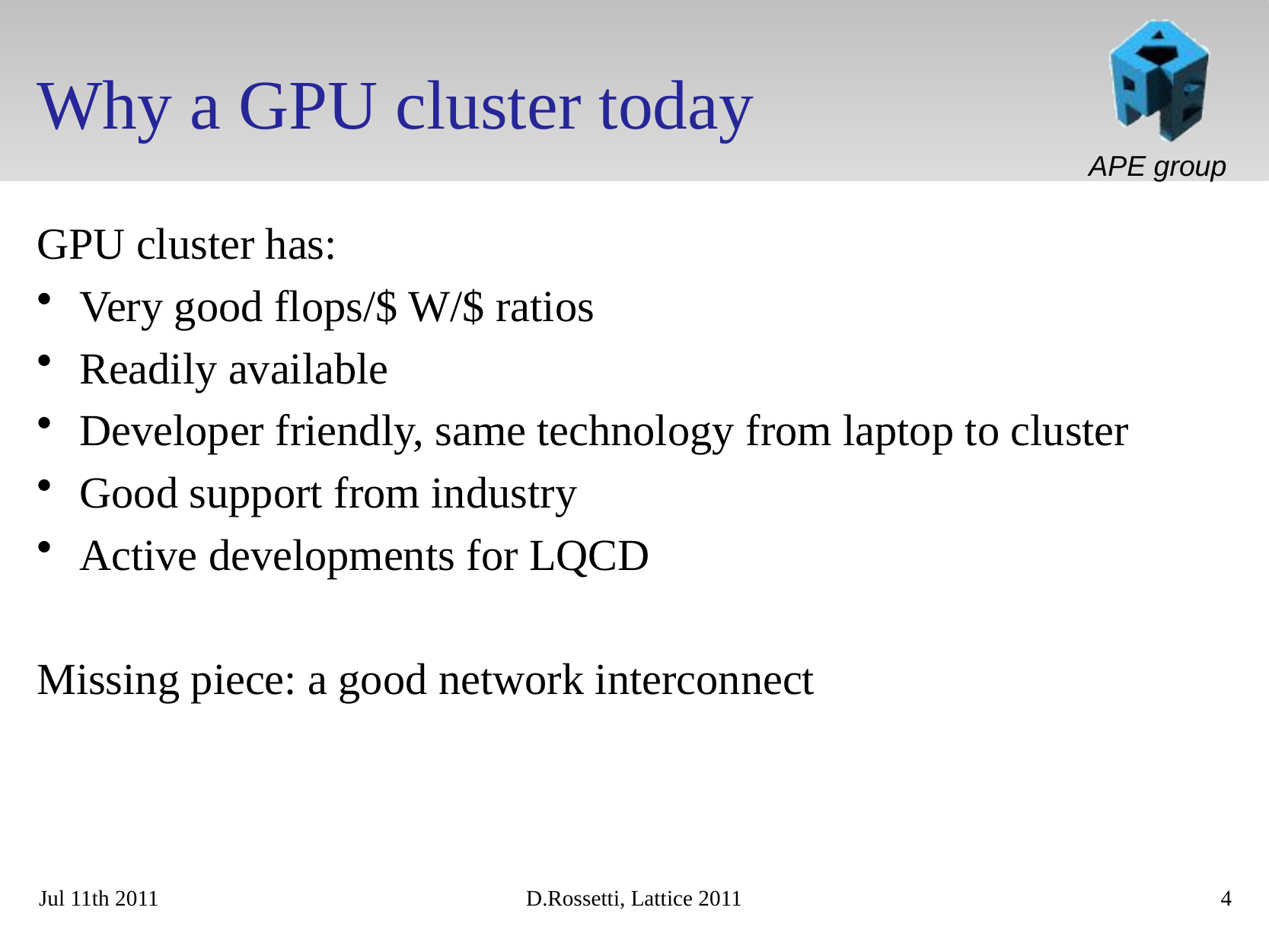

# Why a GPU cluster today
GPU cluster has:
Very good flops/$ W/$ ratios
Readily available
Developer friendly, same technology from laptop to cluster
Good support from industry
Active developments for LQCD

Missing piece: a good network interconnect
Jul 11th 2011
D.Rossetti, Lattice 2011
4